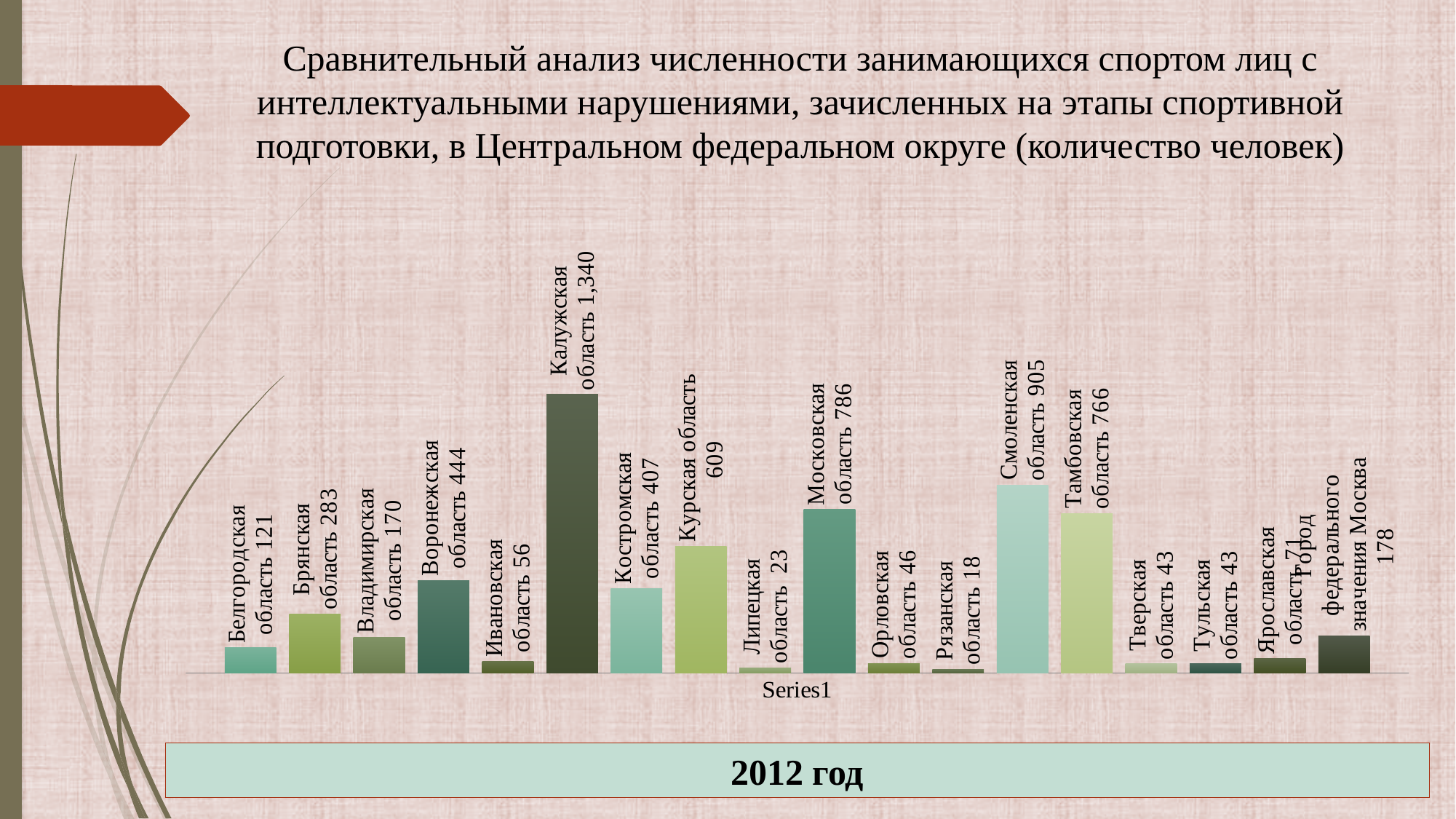

Сравнительный анализ численности занимающихся спортом лиц с интеллектуальными нарушениями, зачисленных на этапы спортивной подготовки, в Центральном федеральном округе (количество человек)

### Chart

| Category | Белгородская область | Брянская область | Владимирская область | Воронежская область | Ивановская область | Калужская область | Костромская область | Курская область | Липецкая область  | Московская область | Орловская область | Рязанская область | Смоленская область | Тамбовская область | Тверская область | Тульская область | Ярославская область | Город федерального значения Москва |
|---|---|---|---|---|---|---|---|---|---|---|---|---|---|---|---|---|---|---|
|  | 121.0 | 283.0 | 170.0 | 444.0 | 56.0 | 1340.0 | 407.0 | 609.0 | 23.0 | 786.0 | 46.0 | 18.0 | 905.0 | 766.0 | 43.0 | 43.0 | 71.0 | 178.0 |
2012 год